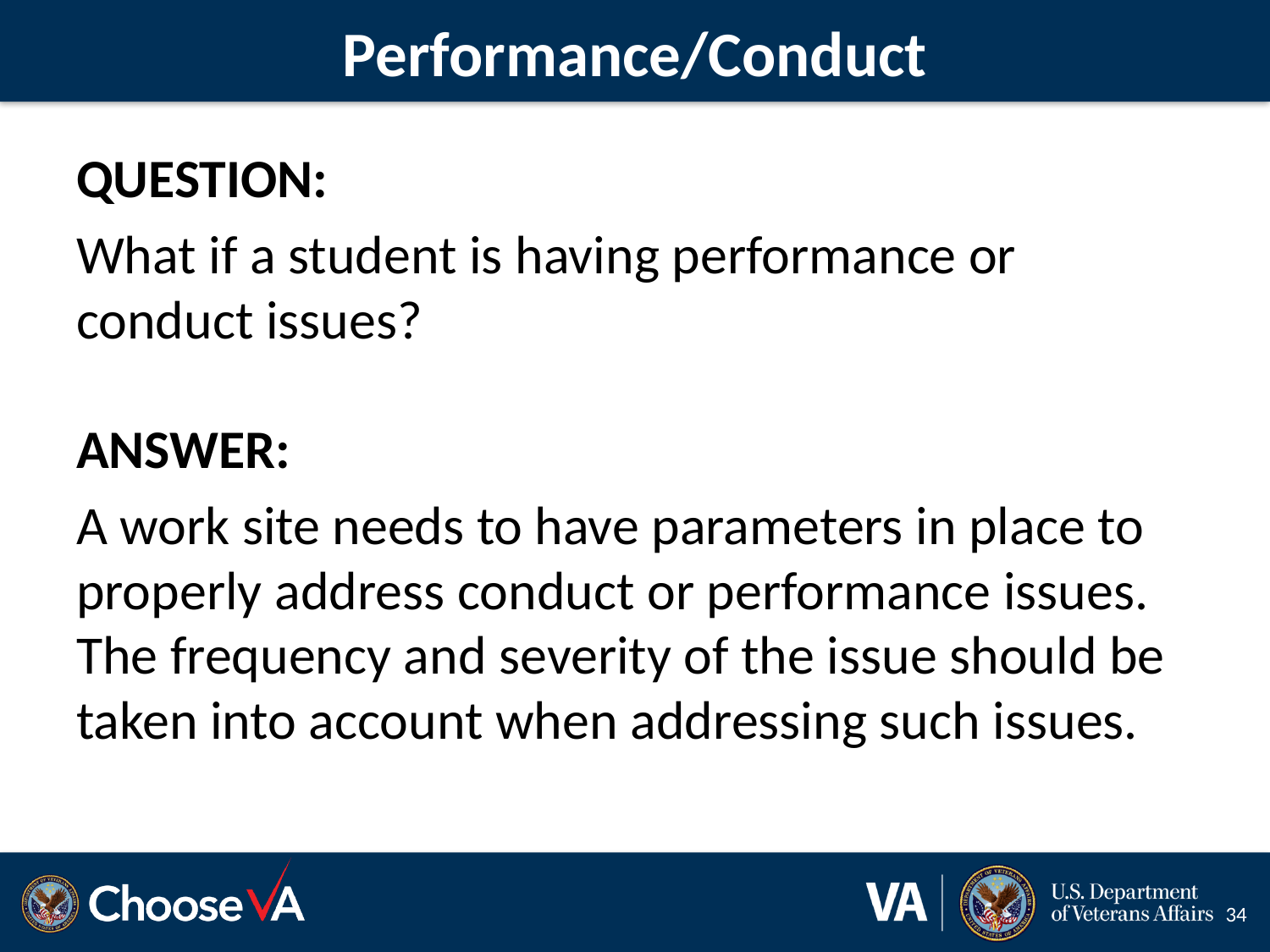

# Performance/Conduct
QUESTION:
What if a student is having performance or conduct issues? 
ANSWER:
A work site needs to have parameters in place to properly address conduct or performance issues. The frequency and severity of the issue should be taken into account when addressing such issues.
34